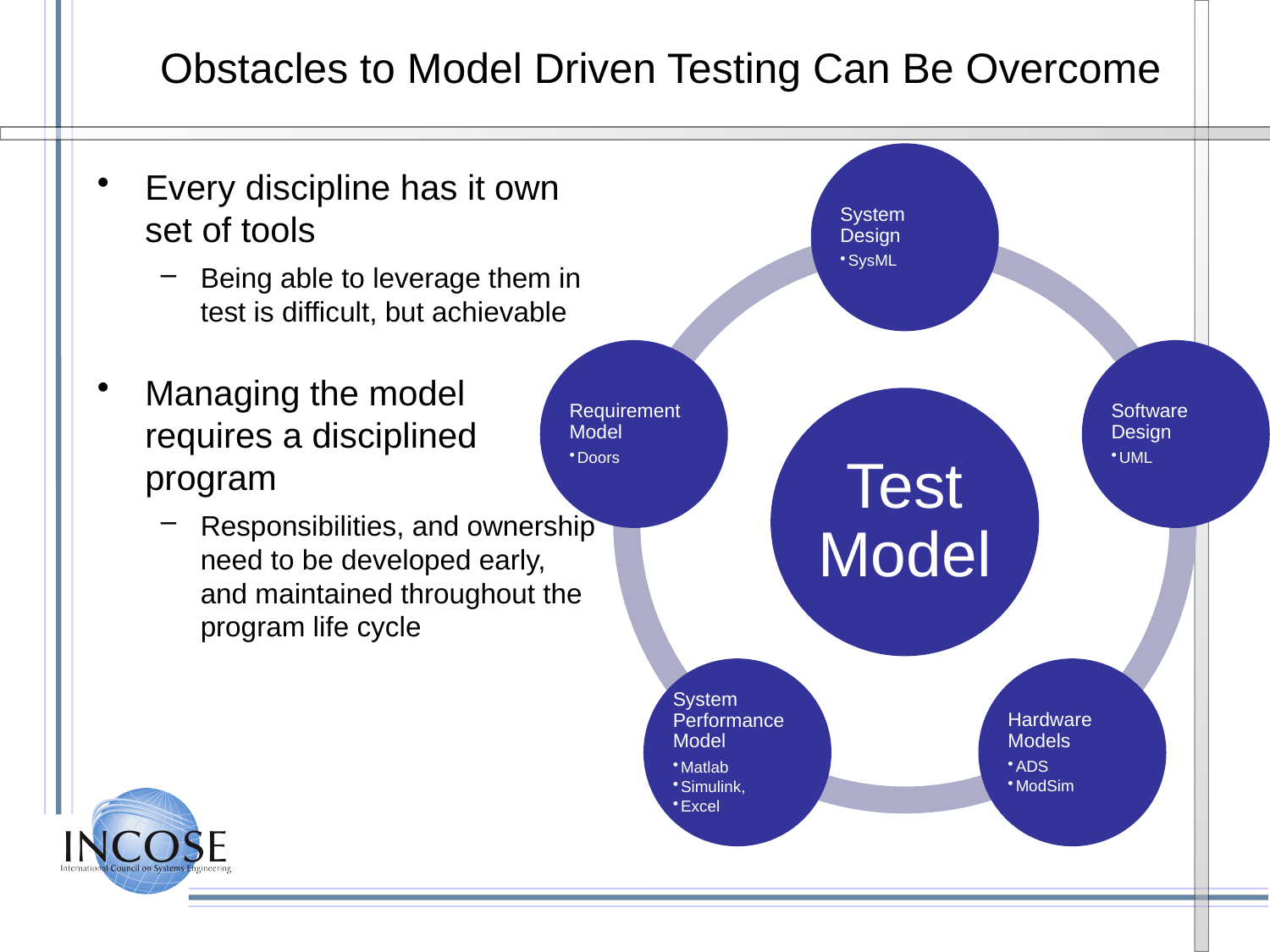

# Obstacles to Model Driven Testing Can Be Overcome
Test Model
System Design
SysML
Software Design
UML
Hardware Models
ADS
ModSim
System Performance Model
Matlab
Simulink,
Excel
Requirement Model
Doors
Every discipline has it own set of tools
Being able to leverage them in test is difficult, but achievable
Managing the model requires a disciplined program
Responsibilities, and ownership need to be developed early, and maintained throughout the program life cycle